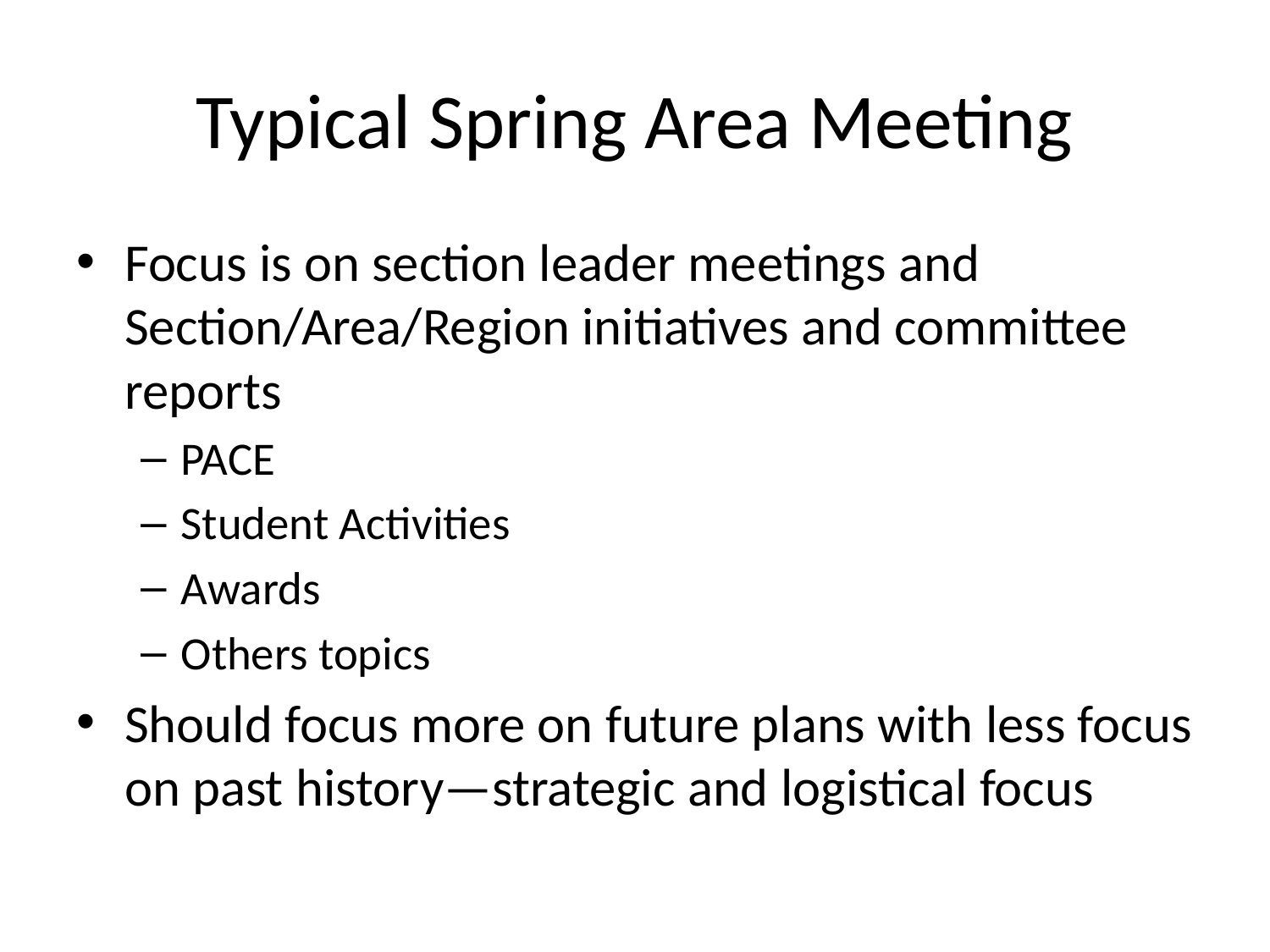

# Typical Spring Area Meeting
Focus is on section leader meetings and Section/Area/Region initiatives and committee reports
PACE
Student Activities
Awards
Others topics
Should focus more on future plans with less focus on past history—strategic and logistical focus